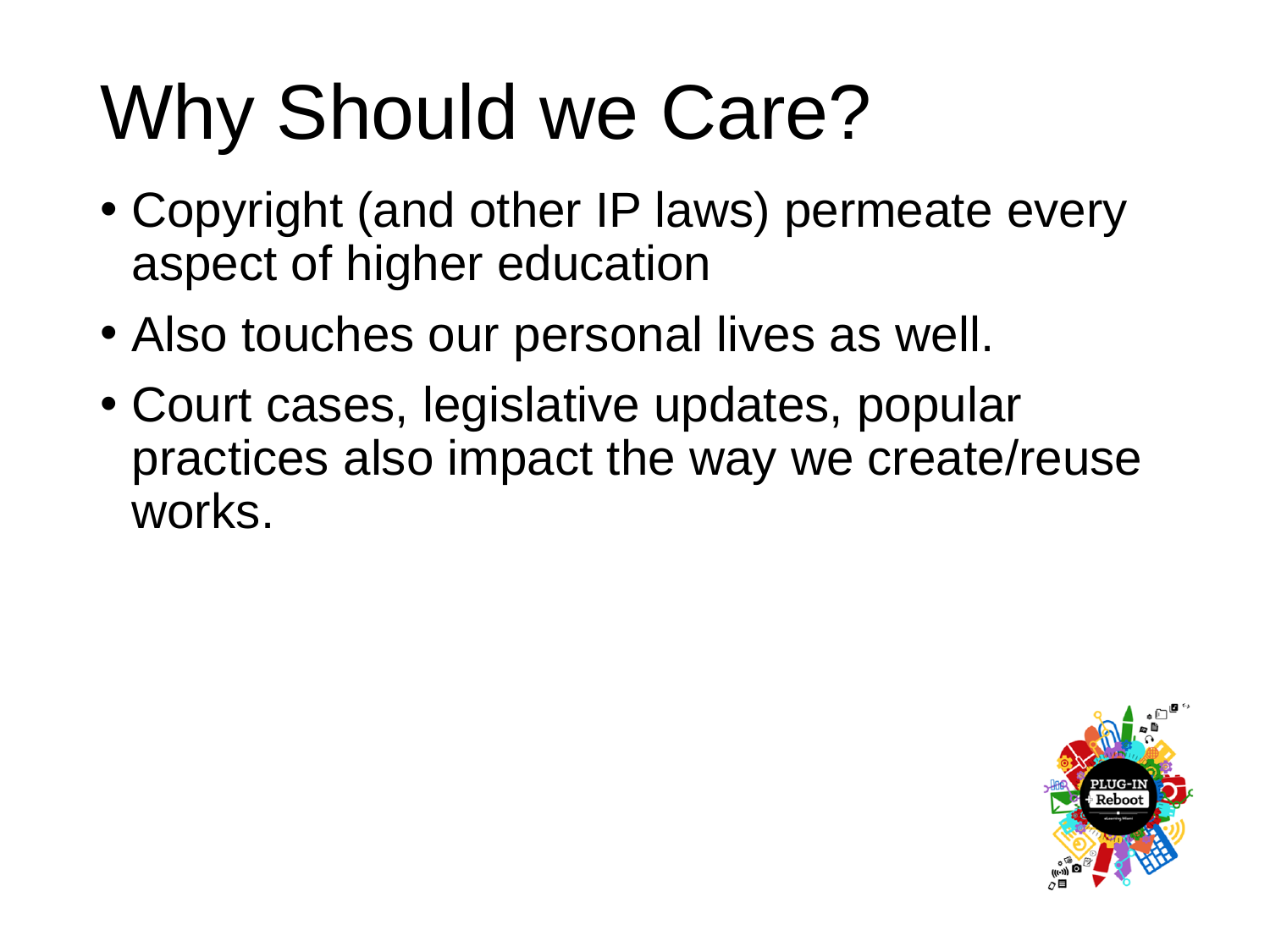

# Why Should we Care?
Copyright (and other IP laws) permeate every aspect of higher education
Also touches our personal lives as well.
Court cases, legislative updates, popular practices also impact the way we create/reuse works.